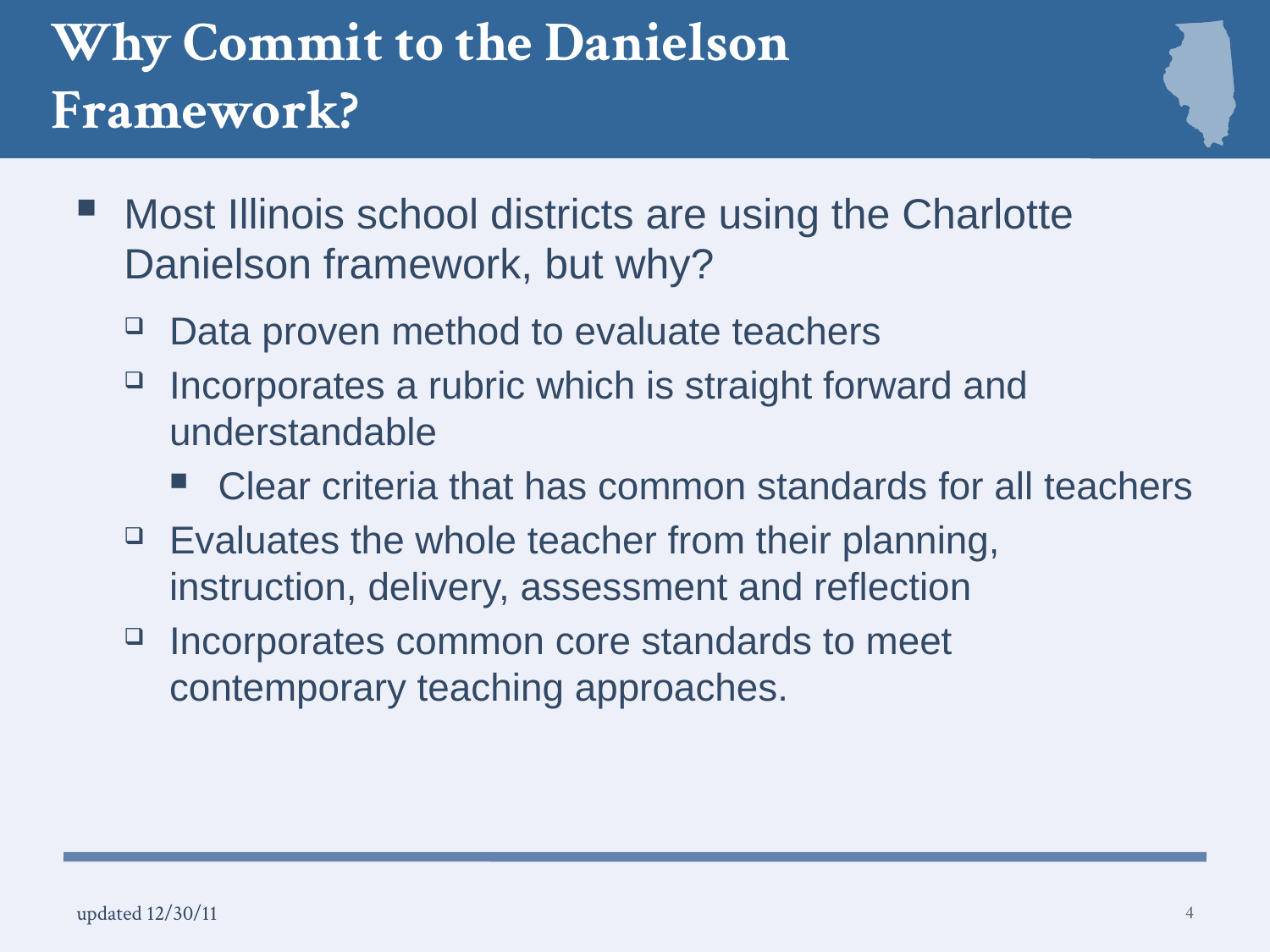

# Why Commit to the Danielson Framework?
Most Illinois school districts are using the Charlotte Danielson framework, but why?
Data proven method to evaluate teachers
Incorporates a rubric which is straight forward and understandable
Clear criteria that has common standards for all teachers
Evaluates the whole teacher from their planning, instruction, delivery, assessment and reflection
Incorporates common core standards to meet contemporary teaching approaches.

4
updated 12/30/11